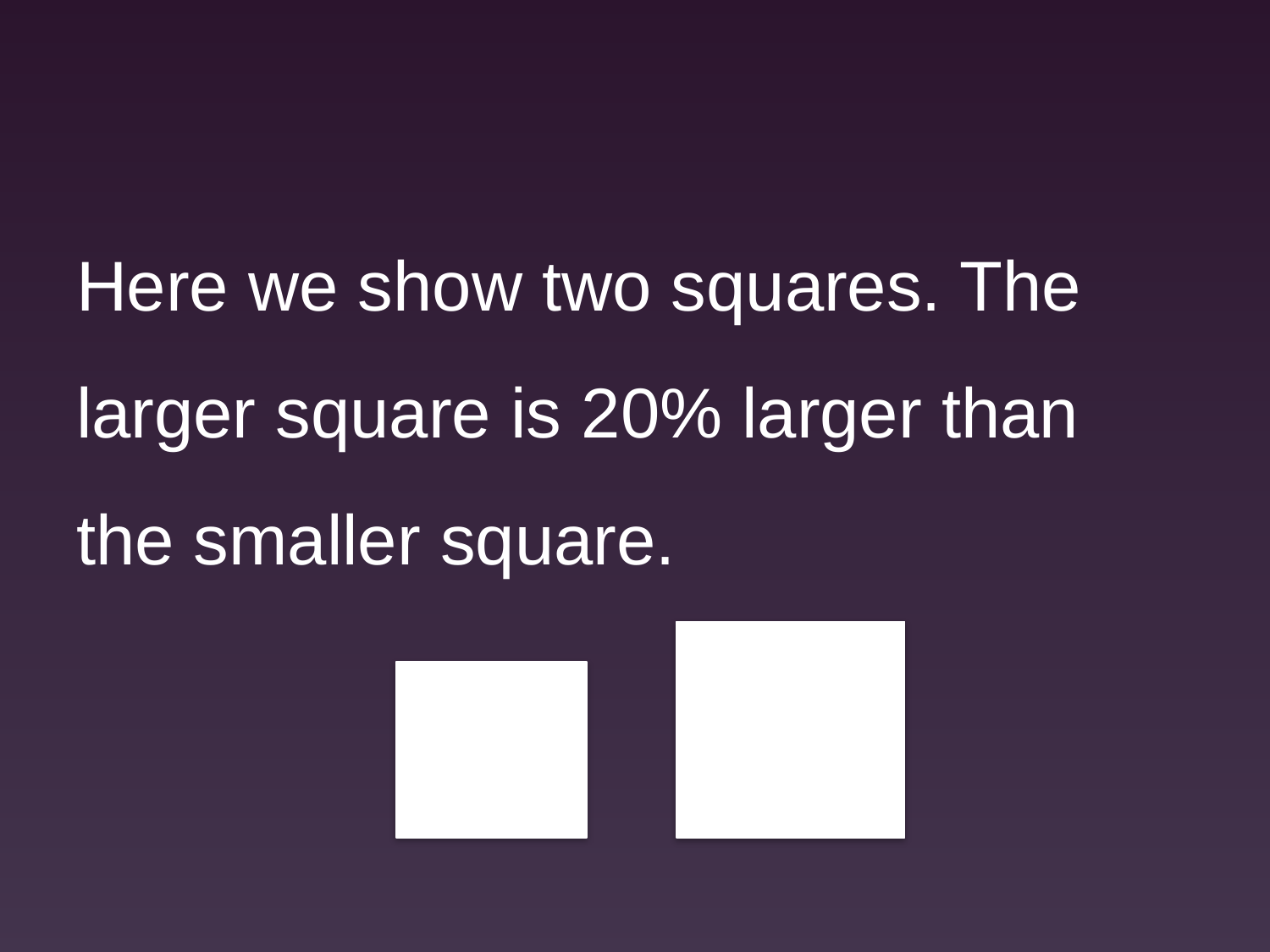

Here we show two squares. The larger square is 20% larger than the smaller square.